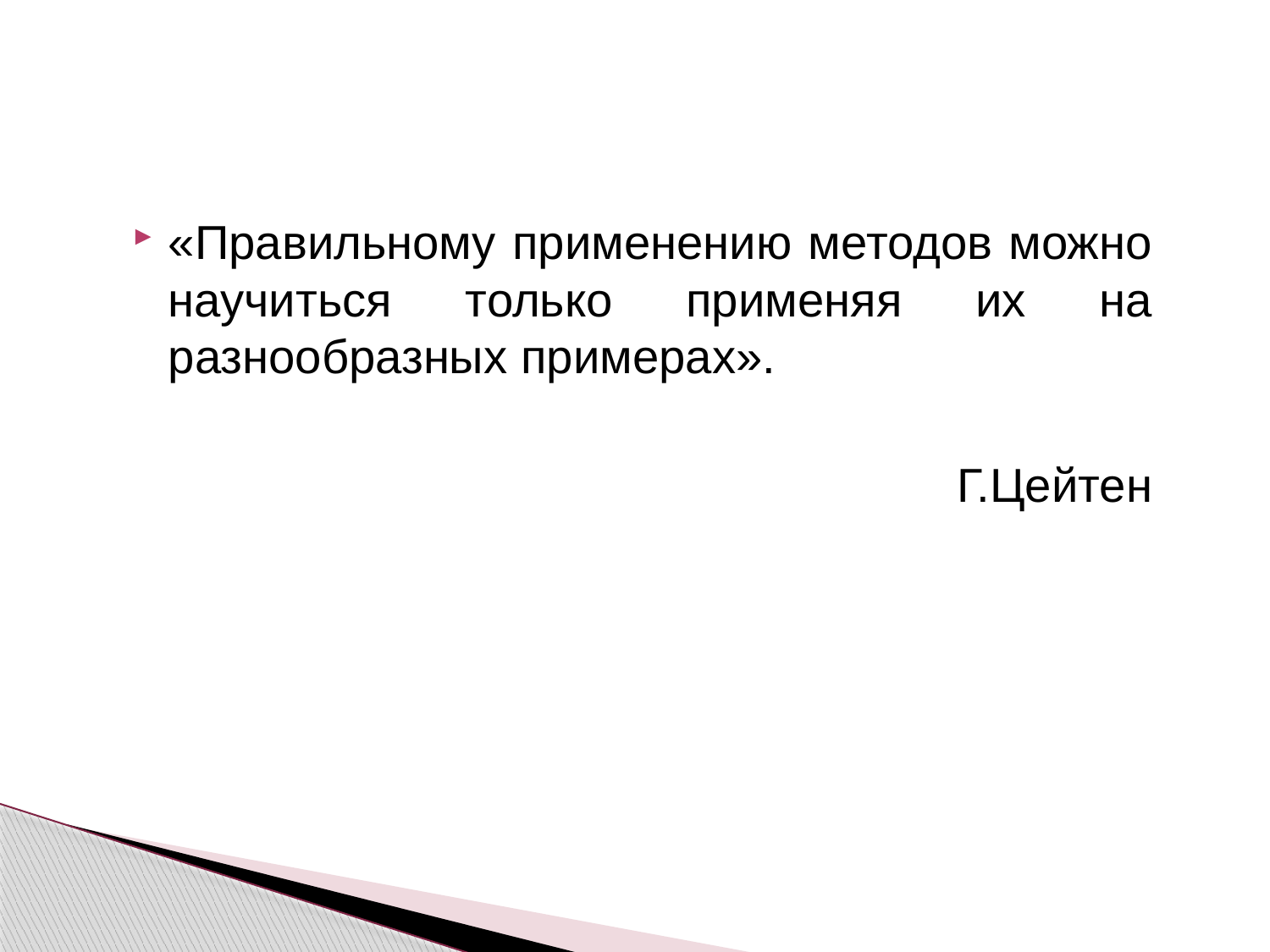

«Правильному применению методов можно научиться только применяя их на разнообразных примерах».

Г.Цейтен